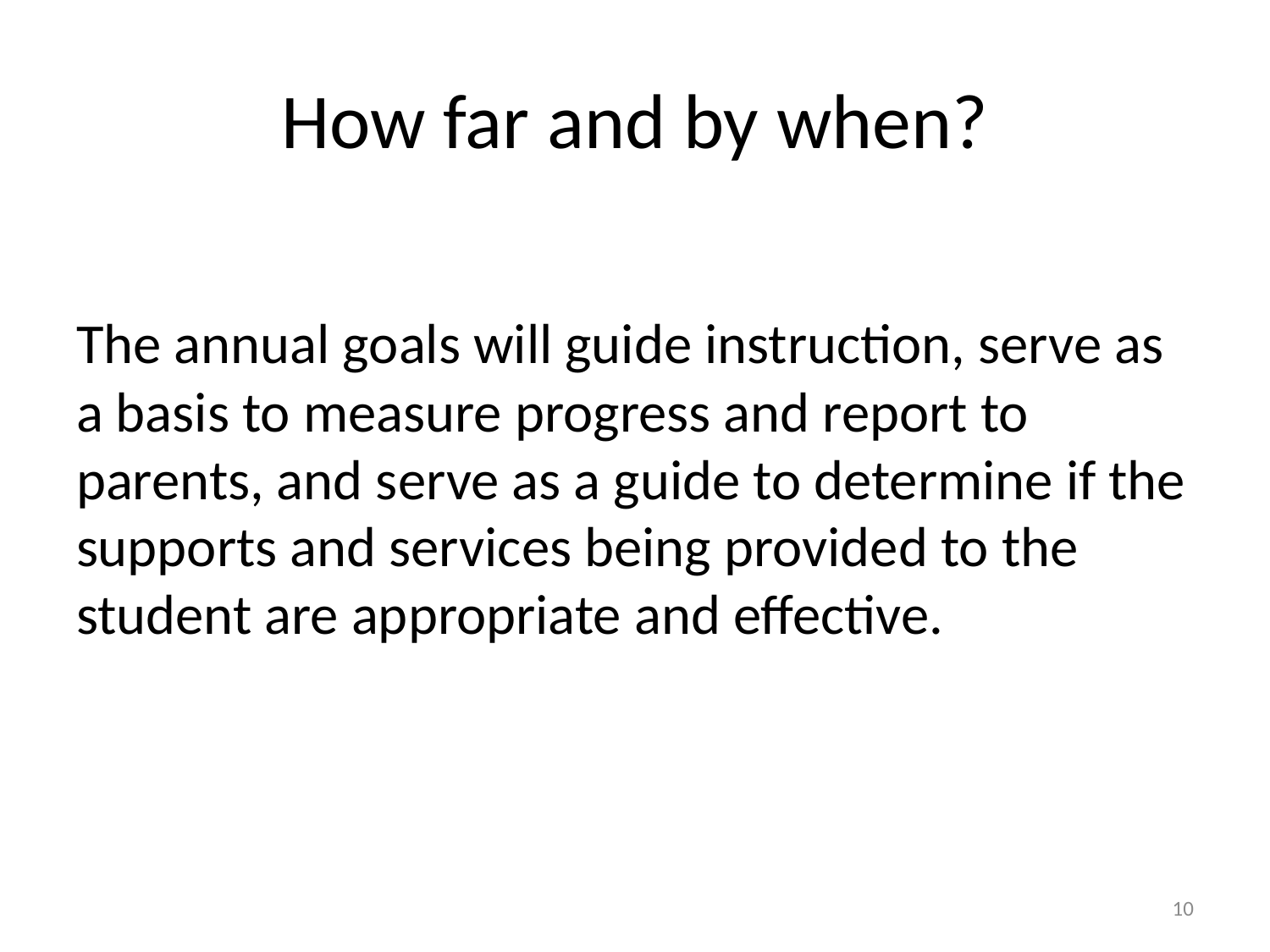

# How far and by when?

The annual goals will guide instruction, serve as a basis to measure progress and report to parents, and serve as a guide to determine if the supports and services being provided to the student are appropriate and effective.
10